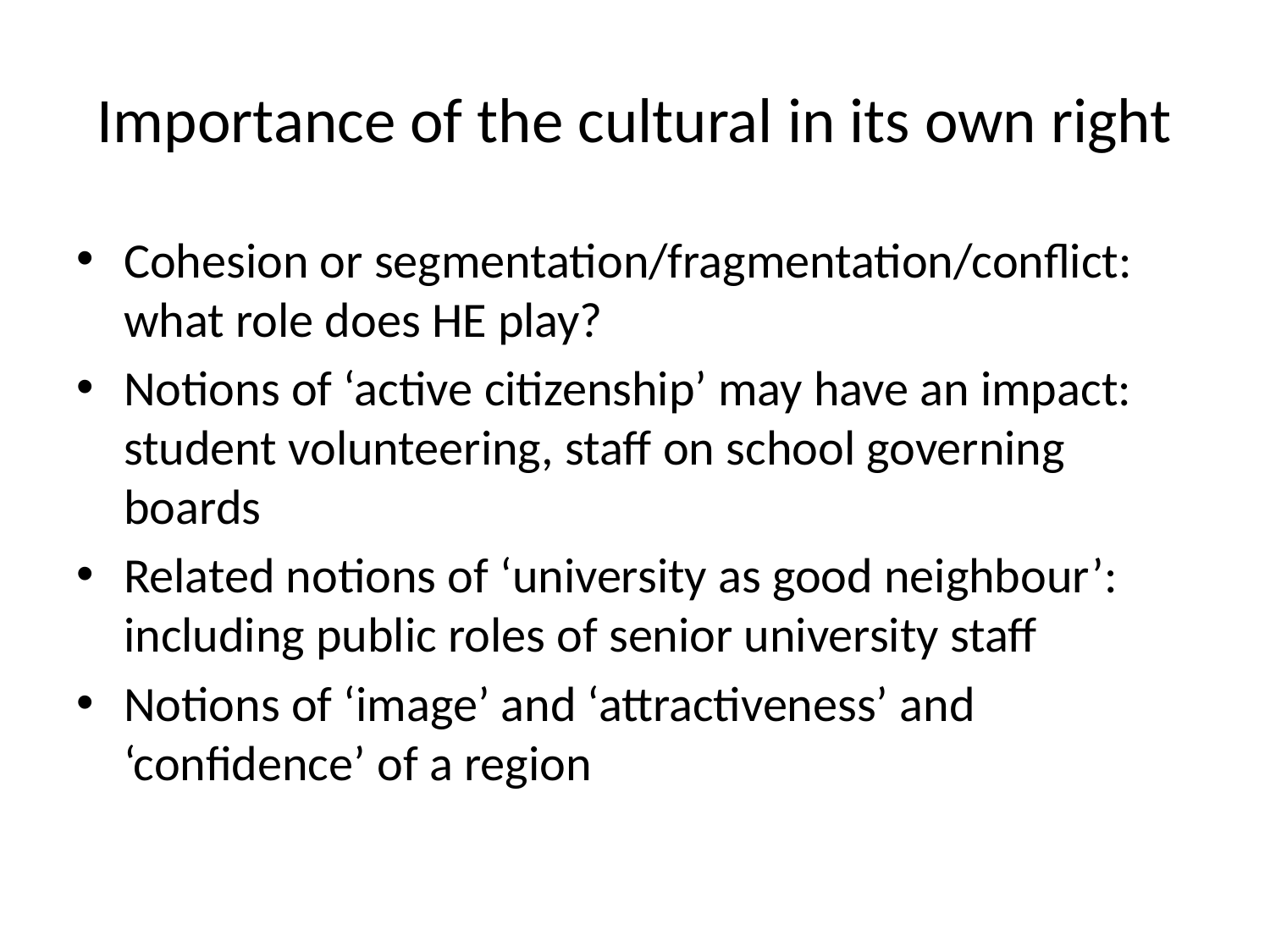

# Importance of the cultural in its own right
Cohesion or segmentation/fragmentation/conflict: what role does HE play?
Notions of ‘active citizenship’ may have an impact: student volunteering, staff on school governing boards
Related notions of ‘university as good neighbour’: including public roles of senior university staff
Notions of ‘image’ and ‘attractiveness’ and ‘confidence’ of a region